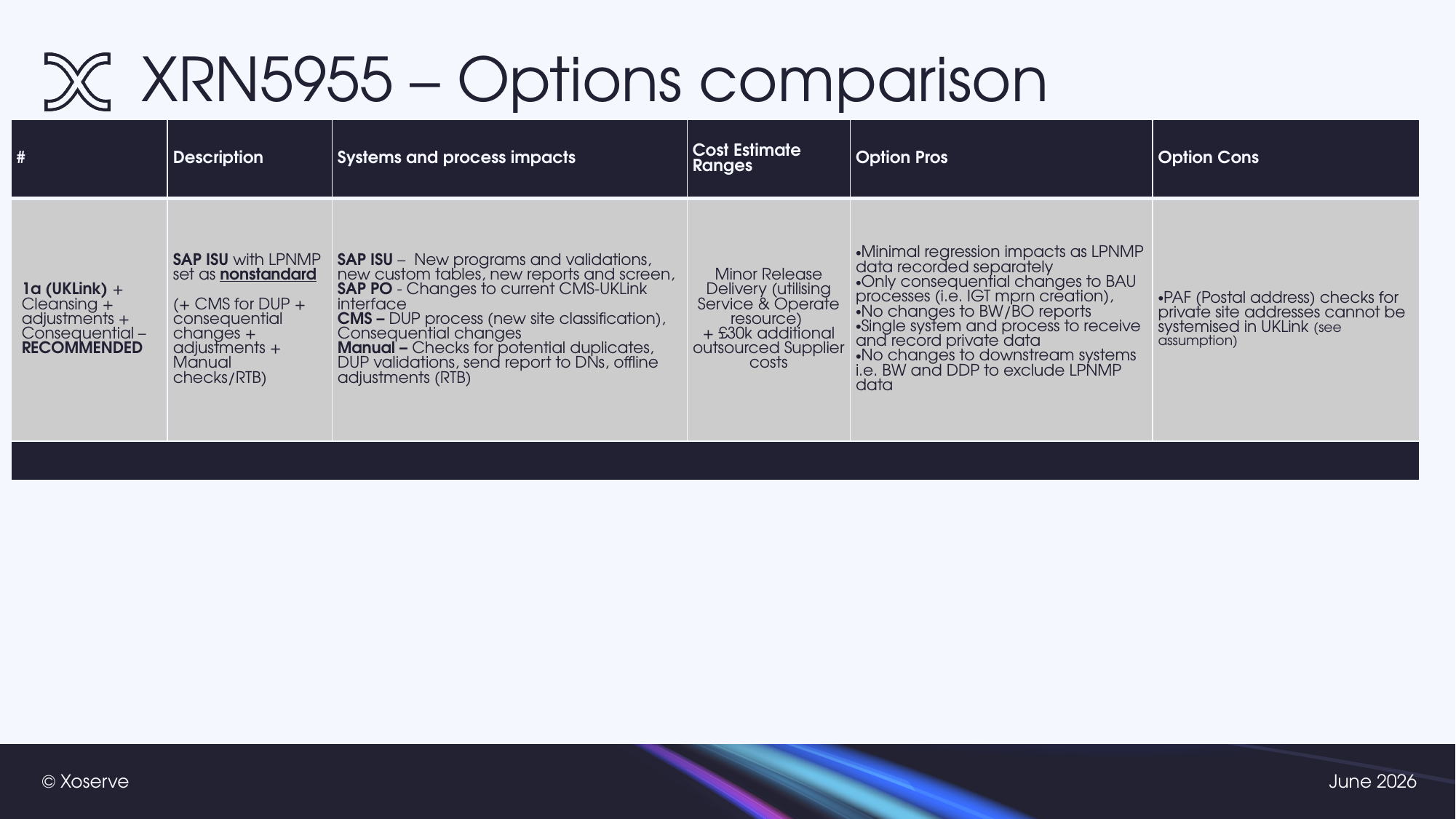

# XRN5955 – Options comparison
| # | Description | Systems and process impacts | Cost Estimate Ranges | Option Pros | Option Cons |
| --- | --- | --- | --- | --- | --- |
| 1a (UKLink) + Cleansing + adjustments + Consequential – RECOMMENDED | SAP ISU with LPNMP set as nonstandard (+ CMS for DUP + consequential changes + adjustments + Manual checks/RTB) | SAP ISU – New programs and validations, new custom tables, new reports and screen, SAP PO - Changes to current CMS-UKLink interface CMS – DUP process (new site classification), Consequential changes Manual – Checks for potential duplicates, DUP validations, send report to DNs, offline adjustments (RTB) | Minor Release Delivery (utilising Service & Operate resource) + £30k additional outsourced Supplier costs | Minimal regression impacts as LPNMP data recorded separately Only consequential changes to BAU processes (i.e. IGT mprn creation), No changes to BW/BO reports Single system and process to receive and record private data No changes to downstream systems i.e. BW and DDP to exclude LPNMP data | PAF (Postal address) checks for private site addresses cannot be systemised in UKLink (see assumption) |
|  |  |  |  |  |  |
© Xoserve
June 2026